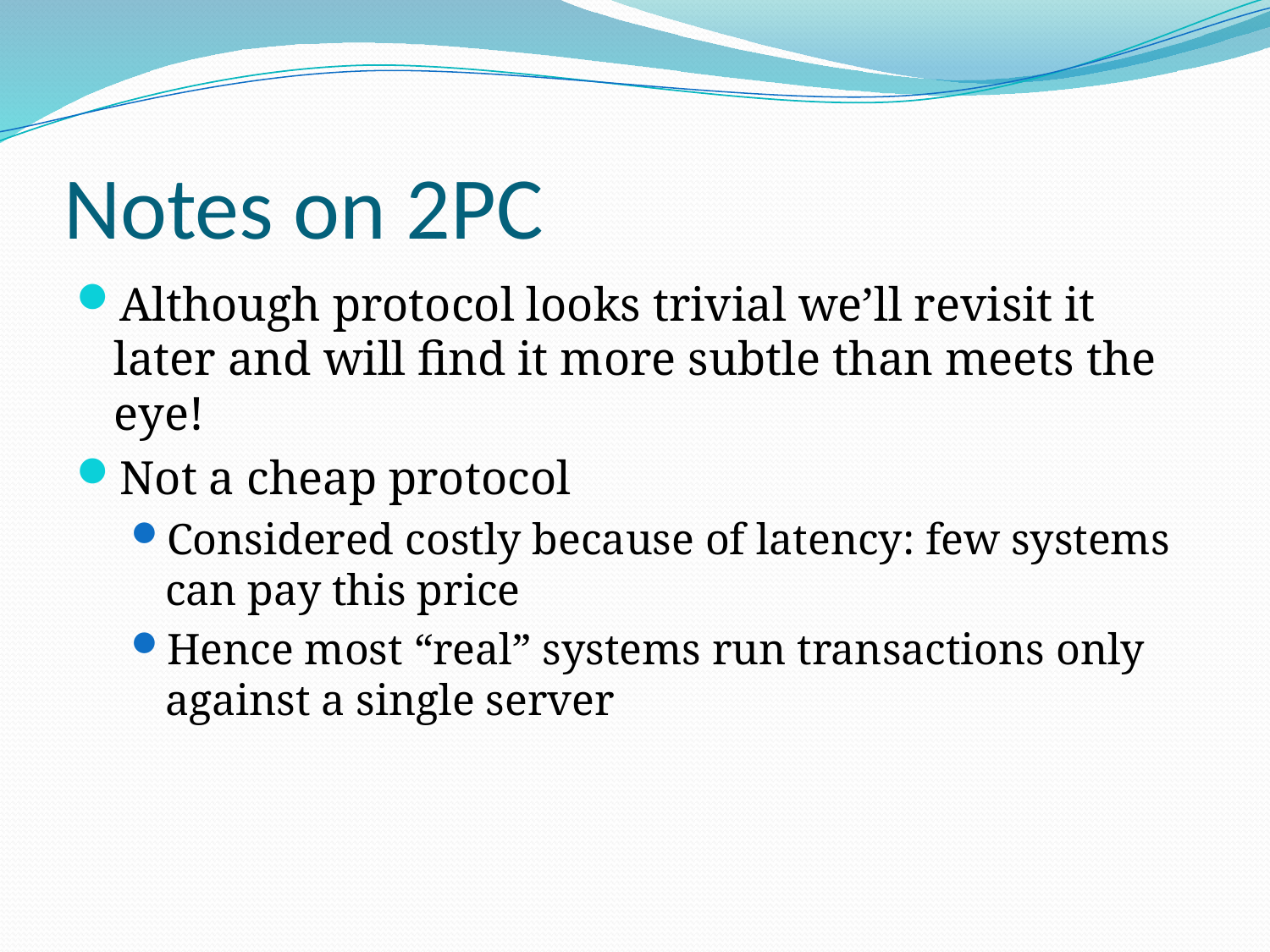

# Notes on 2PC
Although protocol looks trivial we’ll revisit it later and will find it more subtle than meets the eye!
Not a cheap protocol
Considered costly because of latency: few systems can pay this price
Hence most “real” systems run transactions only against a single server